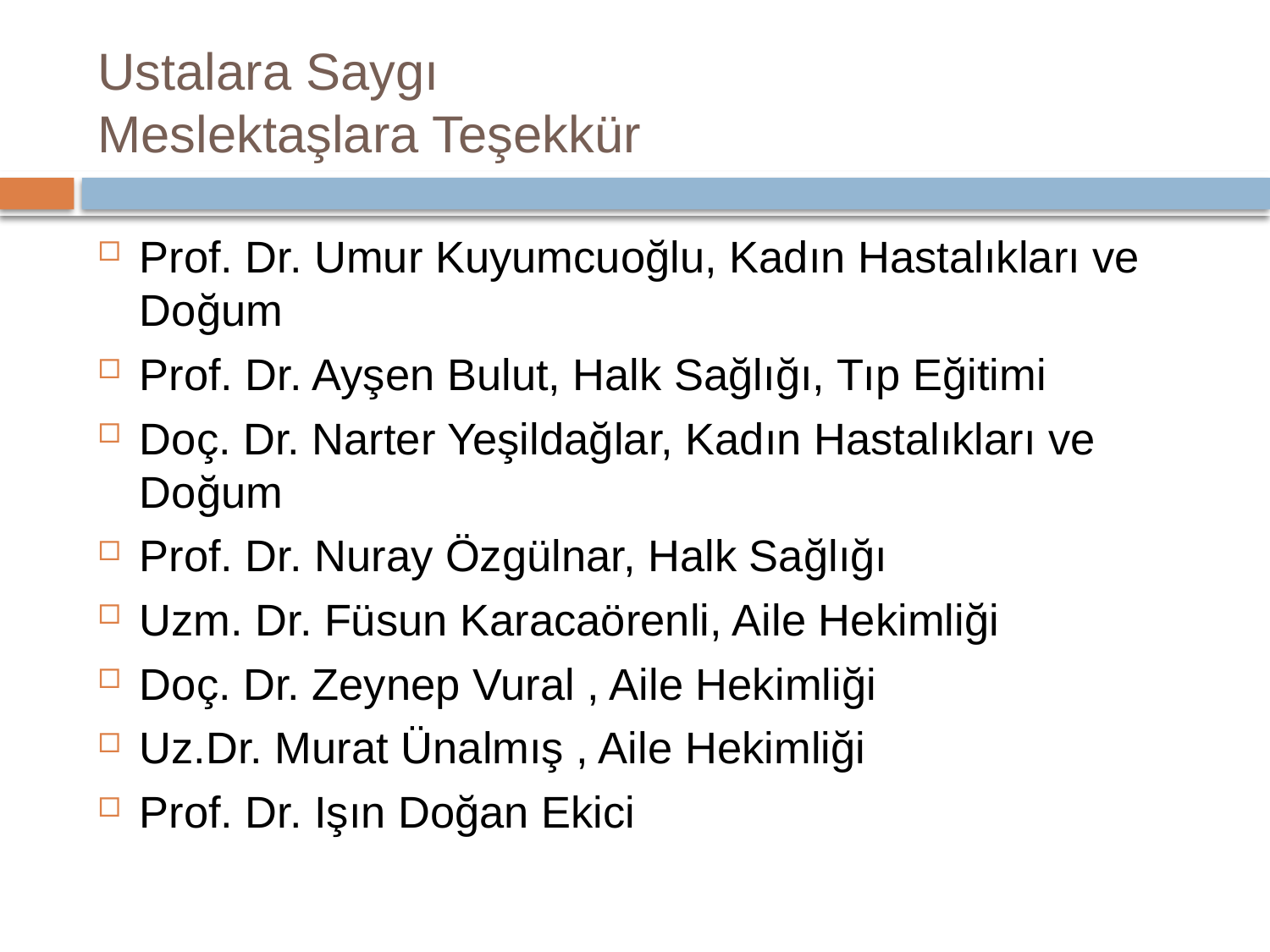

# Ustalara Saygı Meslektaşlara Teşekkür
Prof. Dr. Umur Kuyumcuoğlu, Kadın Hastalıkları ve Doğum
Prof. Dr. Ayşen Bulut, Halk Sağlığı, Tıp Eğitimi
Doç. Dr. Narter Yeşildağlar, Kadın Hastalıkları ve Doğum
Prof. Dr. Nuray Özgülnar, Halk Sağlığı
Uzm. Dr. Füsun Karacaörenli, Aile Hekimliği
Doç. Dr. Zeynep Vural , Aile Hekimliği
Uz.Dr. Murat Ünalmış , Aile Hekimliği
Prof. Dr. Işın Doğan Ekici